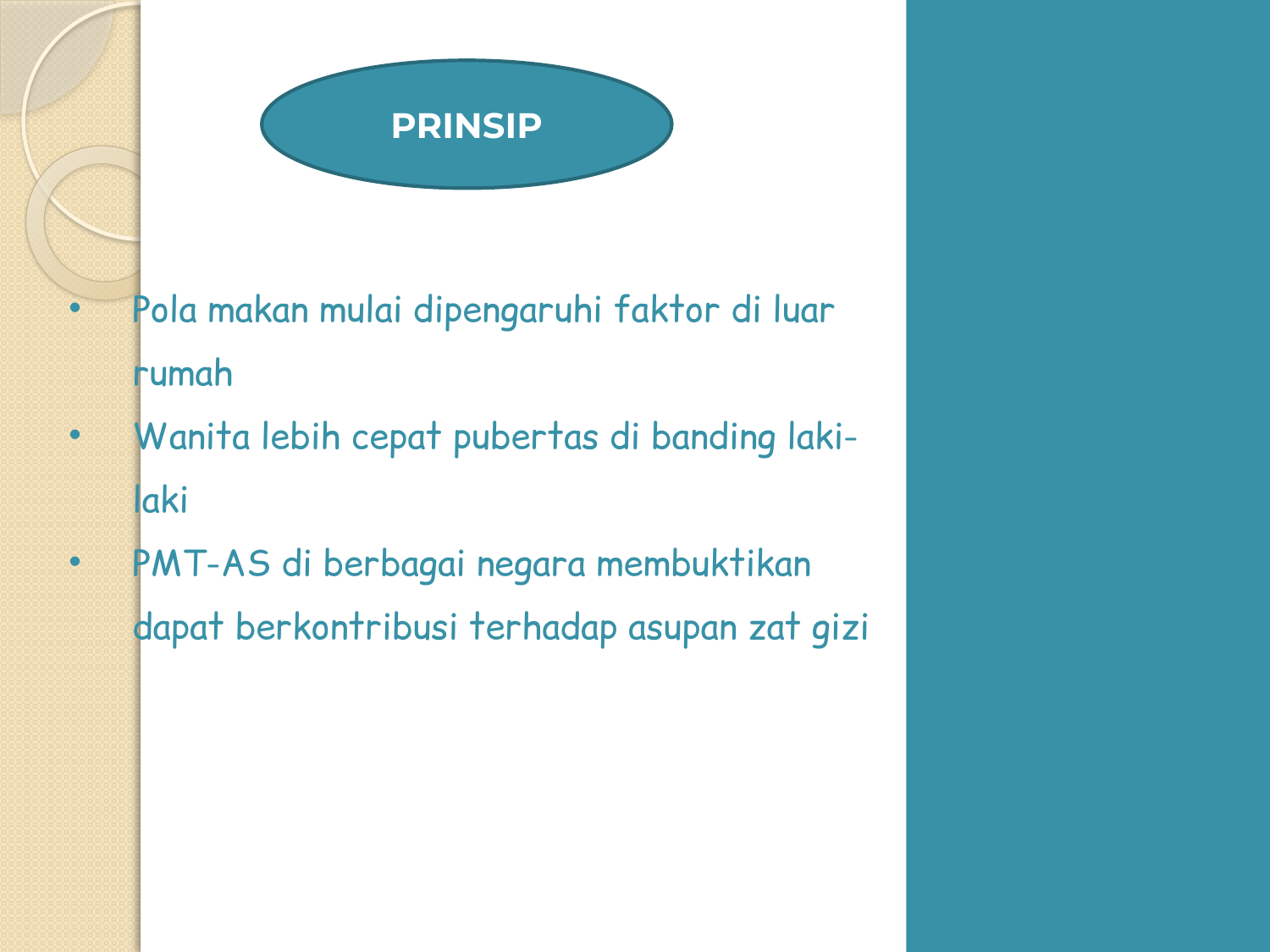

PRINSIP
Pola makan mulai dipengaruhi faktor di luar rumah
Wanita lebih cepat pubertas di banding laki-laki
PMT-AS di berbagai negara membuktikan dapat berkontribusi terhadap asupan zat gizi